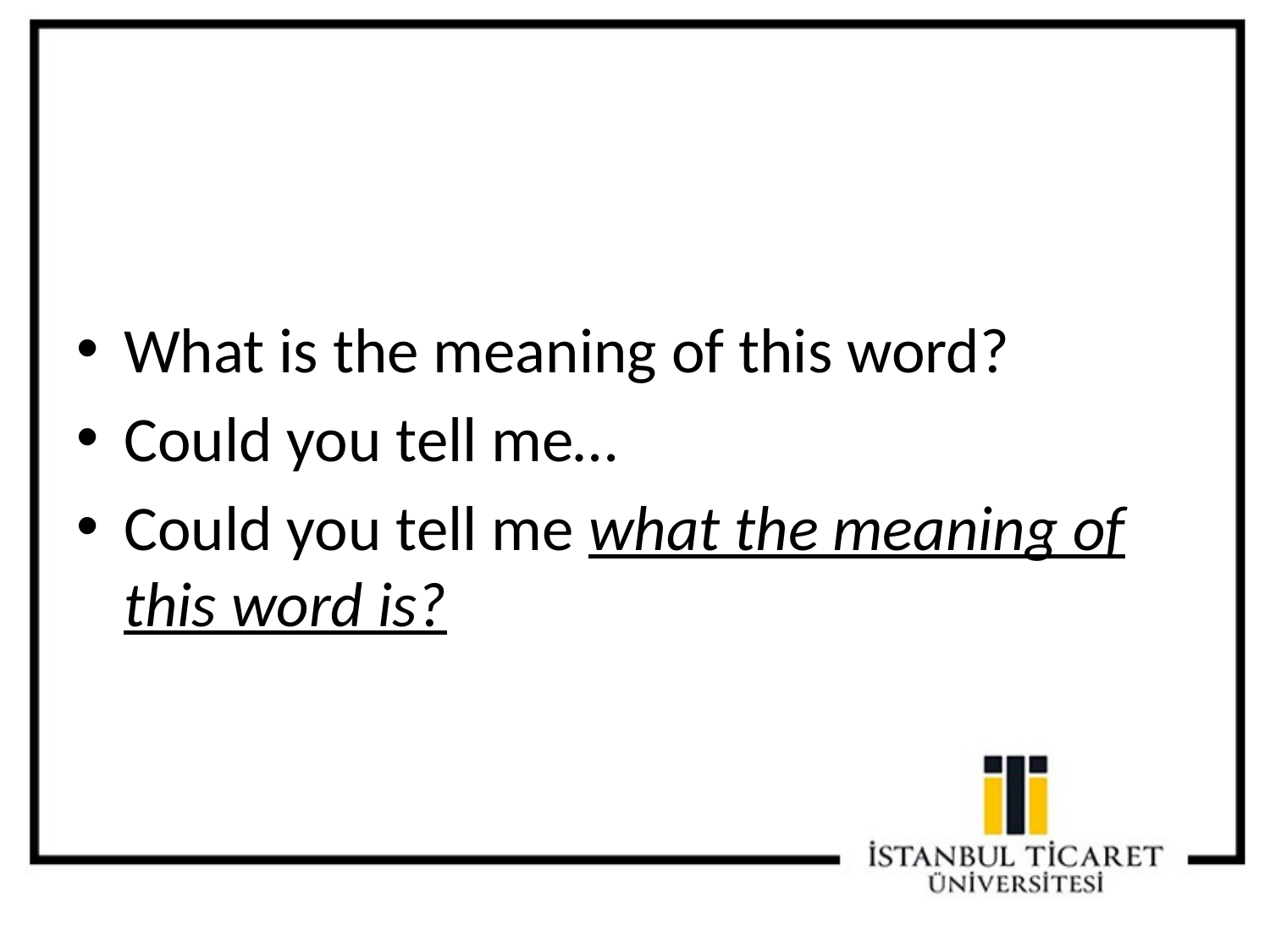

What is the meaning of this word?
Could you tell me…
Could you tell me what the meaning of this word is?